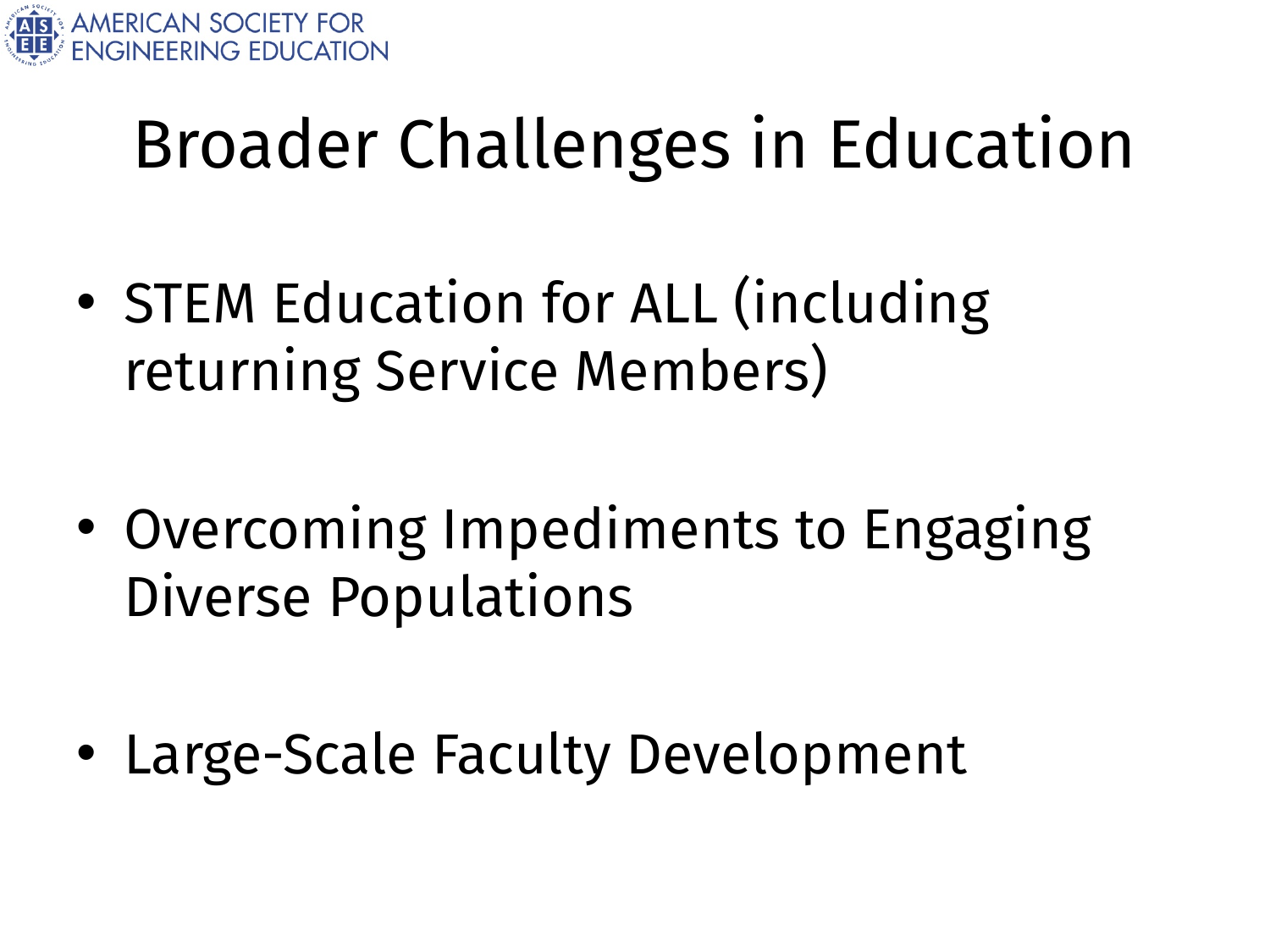

# Broader Challenges in Education
STEM Education for ALL (including returning Service Members)

Overcoming Impediments to Engaging Diverse Populations

Large-Scale Faculty Development